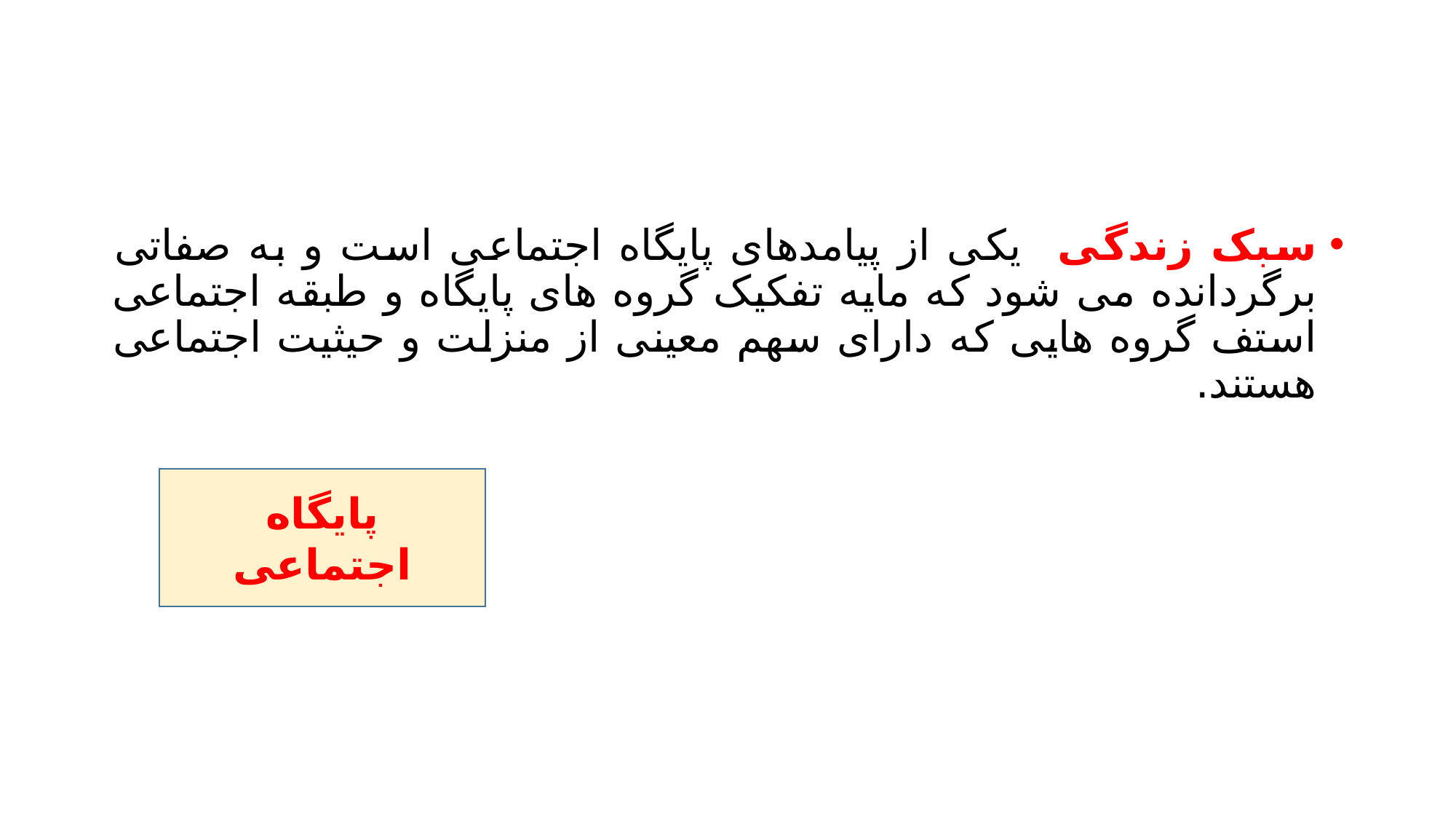

#
سبک زندگی  یکی از پیامدهای پایگاه اجتماعی است و به صفاتی برگردانده می شود که مایه تفکیک گروه های پایگاه و طبقه اجتماعی استف گروه هایی که دارای سهم معینی از منزلت و حیثیت اجتماعی هستند.
پایگاه اجتماعی